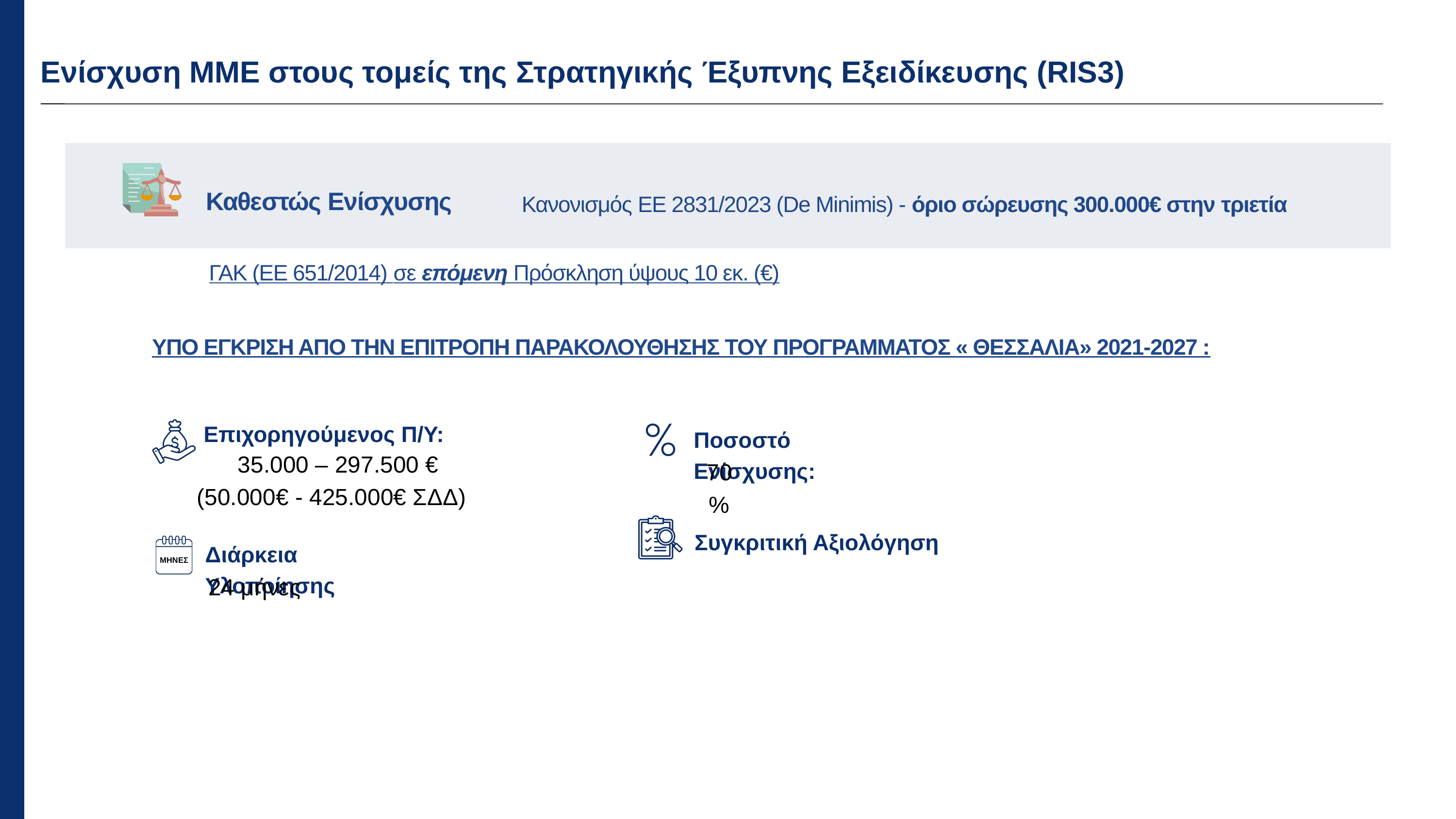

Ενίσχυση ΜΜΕ στους τομείς της Στρατηγικής Έξυπνης Εξειδίκευσης (RIS3)

Καθεστώς Ενίσχυσης
Κανονισμός ΕΕ 2831/2023 (De Minimis) - όριο σώρευσης 300.000€ στην τριετία

ΓΑΚ (ΕΕ 651/2014) σε επόμενη Πρόσκληση ύψους 10 εκ. (€)

ΥΠΟ ΕΓΚΡΙΣΗ ΑΠΟ ΤΗΝ ΕΠΙΤΡΟΠΗ ΠΑΡΑΚΟΛΟΥΘΗΣΗΣ ΤΟΥ ΠΡΟΓΡΑΜΜΑΤΟΣ « ΘΕΣΣΑΛΙΑ» 2021-2027 :

Επιχορηγούμενος Π/Υ:

Ποσοστό Ενίσχυσης:

35.000 – 297.500 €
(50.000€ - 425.000€ ΣΔΔ)
70%

Συγκριτική Αξιολόγηση

ΜHΝΕΣ
Διάρκεια Υλοποίησης
24 μήνες